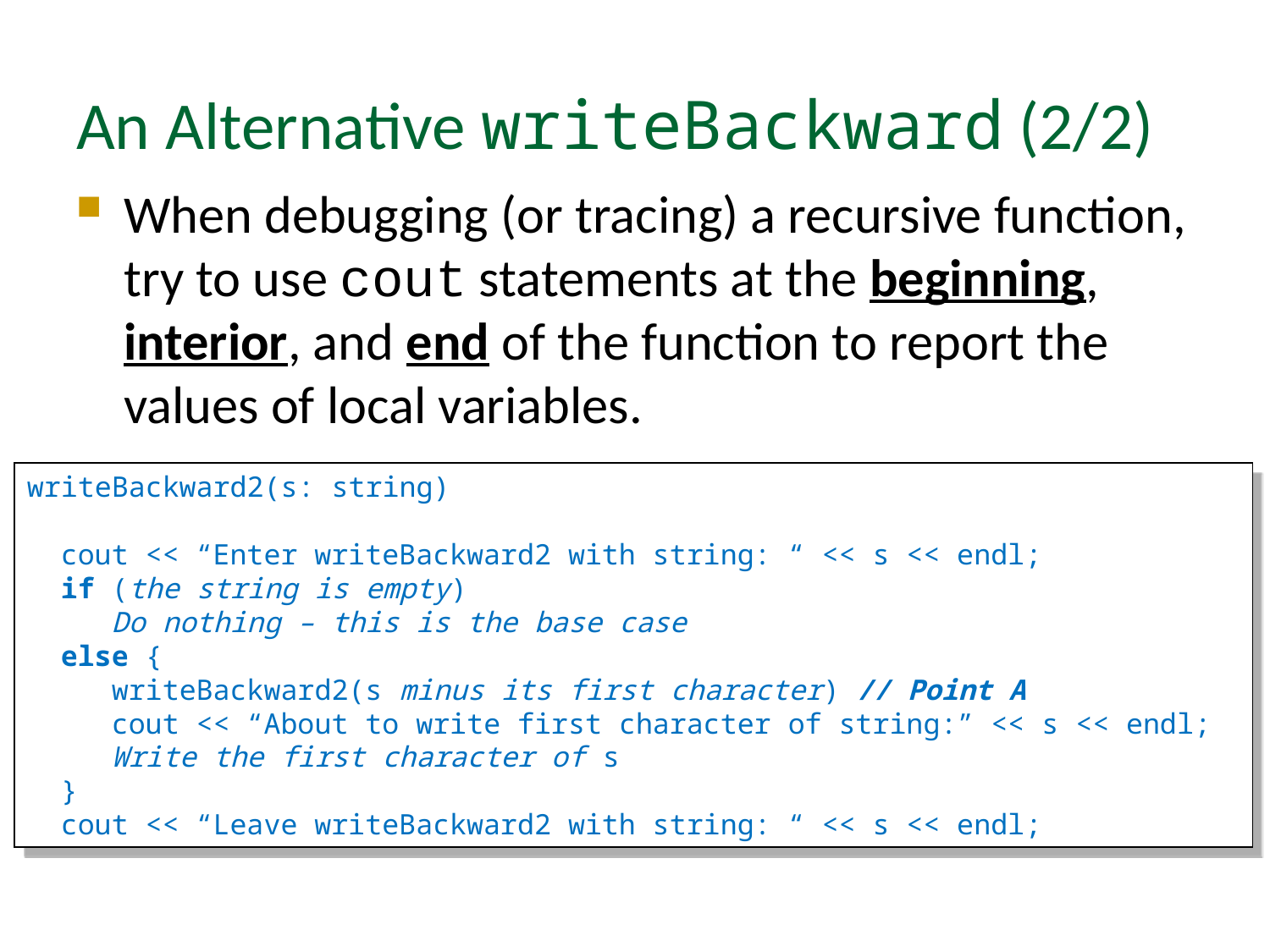

# An Alternative writeBackward (2/2)
When debugging (or tracing) a recursive function, try to use cout statements at the beginning, interior, and end of the function to report the values of local variables.

writeBackward2(s: string)

  cout << “Enter writeBackward2 with string: “ << s << endl;
  if (the string is empty)
     Do nothing – this is the base case
  else {
     writeBackward2(s minus its first character) // Point A
     cout << “About to write first character of string:” << s << endl;
     Write the first character of s
  }
  cout << “Leave writeBackward2 with string: “ << s << endl;